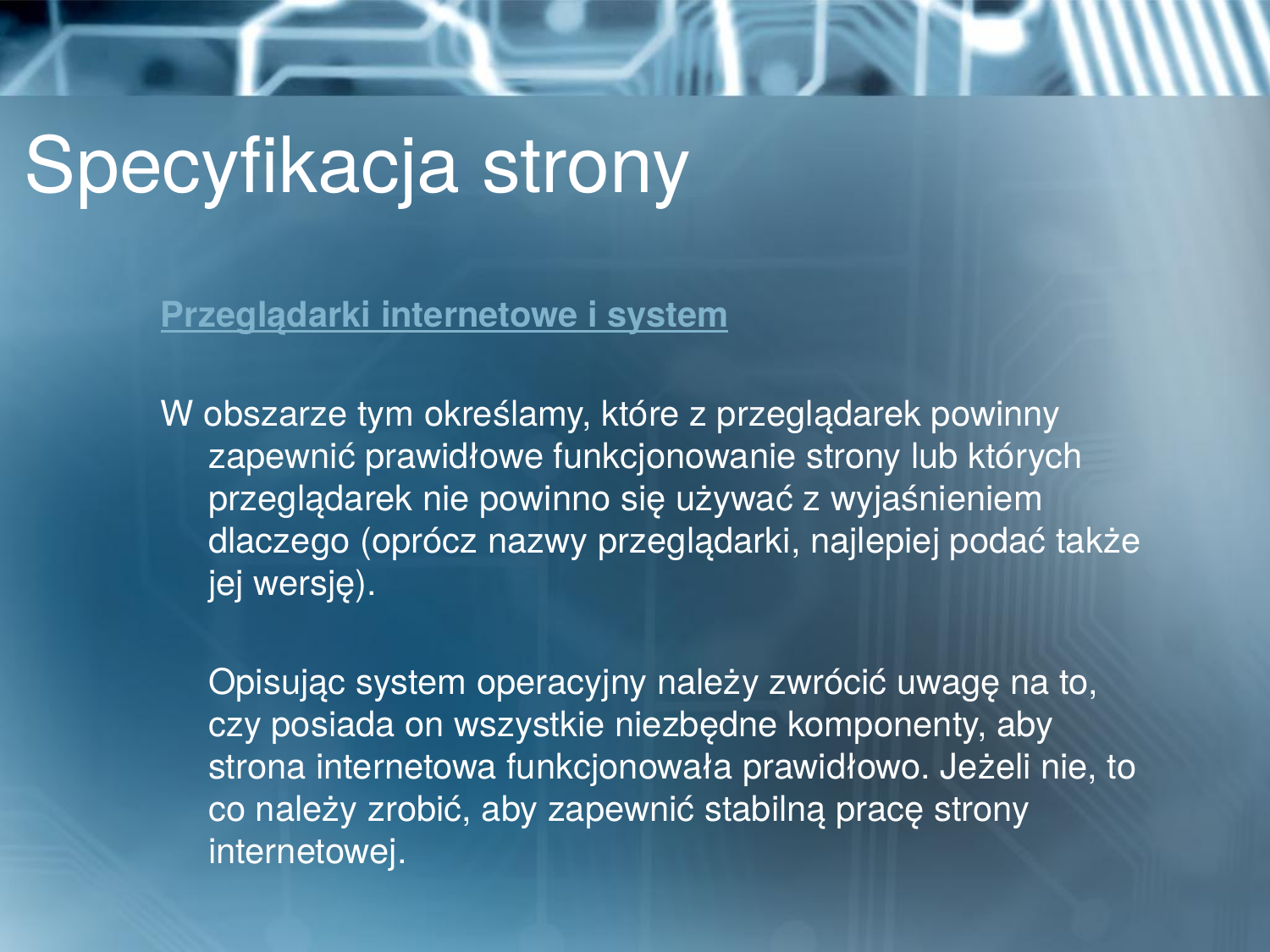

# Specyfikacja strony
Przeglądarki internetowe i system

W obszarze tym określamy, które z przeglądarek powinny zapewnić prawidłowe funkcjonowanie strony lub których przeglądarek nie powinno się używać z wyjaśnieniem dlaczego (oprócz nazwy przeglądarki, najlepiej podać także jej wersję).

	Opisując system operacyjny należy zwrócić uwagę na to, czy posiada on wszystkie niezbędne komponenty, aby strona internetowa funkcjonowała prawidłowo. Jeżeli nie, to co należy zrobić, aby zapewnić stabilną pracę strony internetowej.